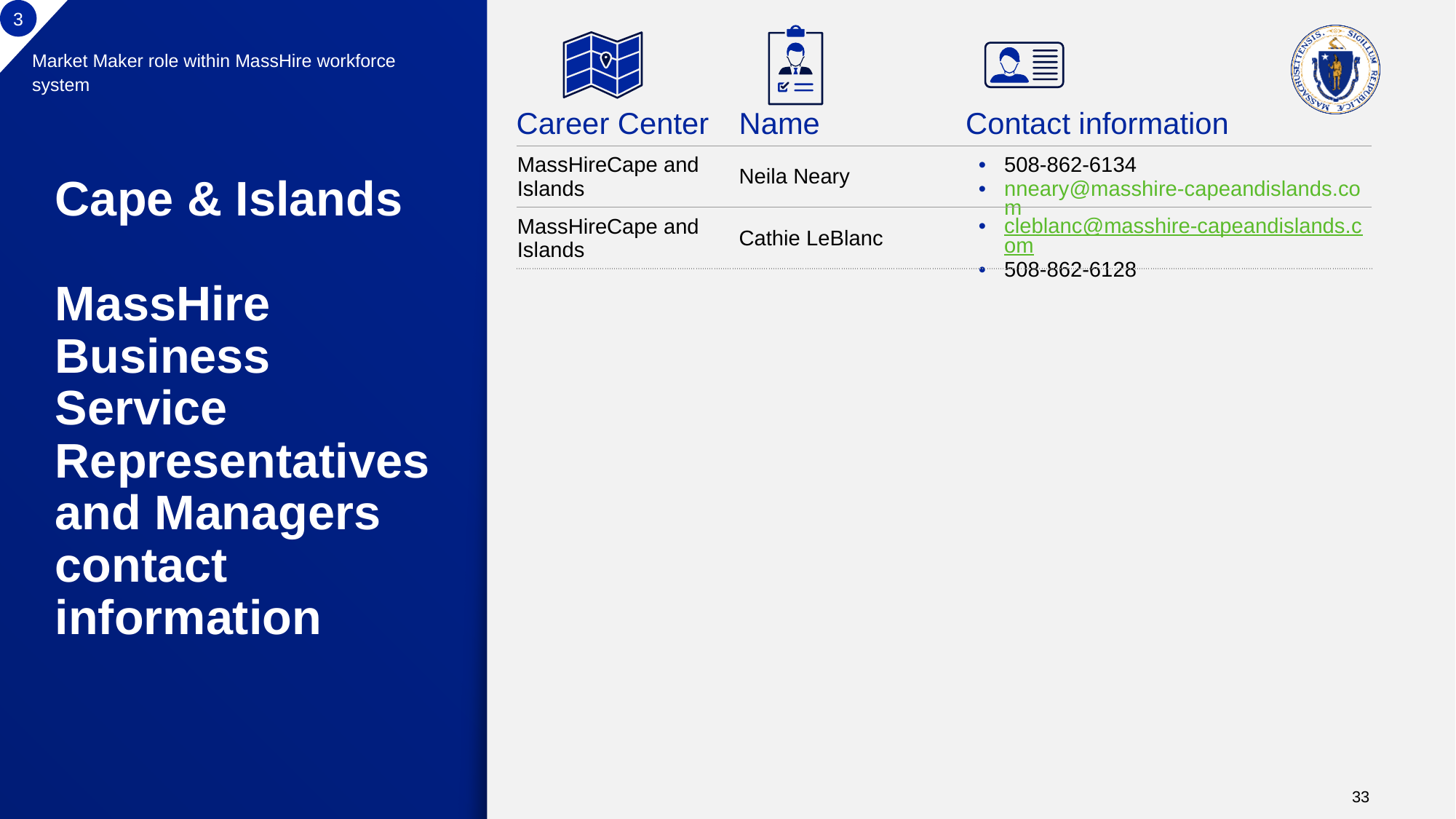

3

Market Maker role within MassHire workforce system
| Career Center | Name | Contact information |
| --- | --- | --- |
| MassHireCape and Islands | Neila Neary | 508-862-6134 nneary@masshire-capeandislands.com |
| MassHireCape and Islands | Cathie LeBlanc | cleblanc@masshire-capeandislands.com 508-862-6128 |
# Cape & Islands MassHire Business Service Representatives and Managers contact information